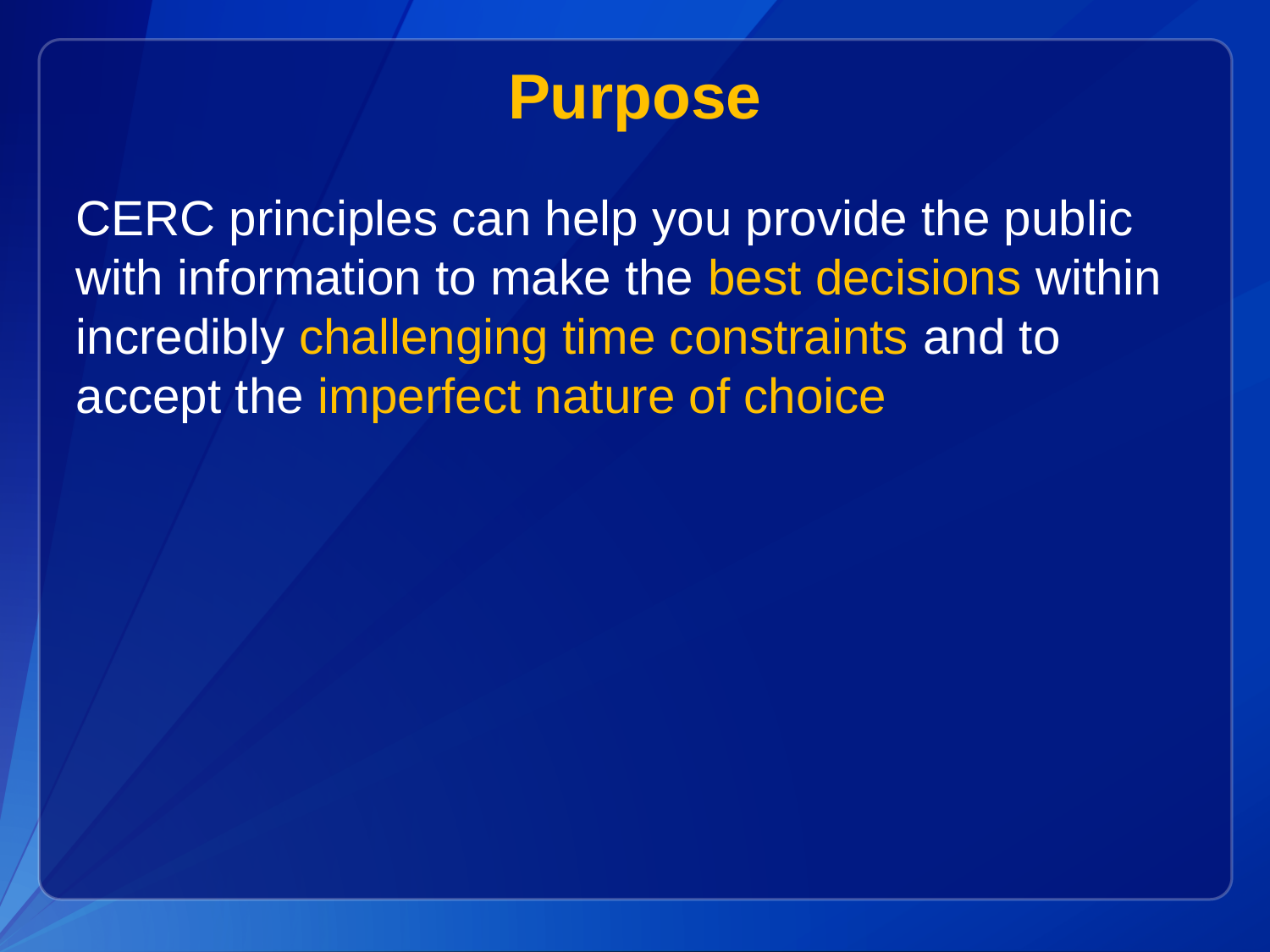

# Purpose
CERC principles can help you provide the public with information to make the best decisions within incredibly challenging time constraints and to accept the imperfect nature of choice